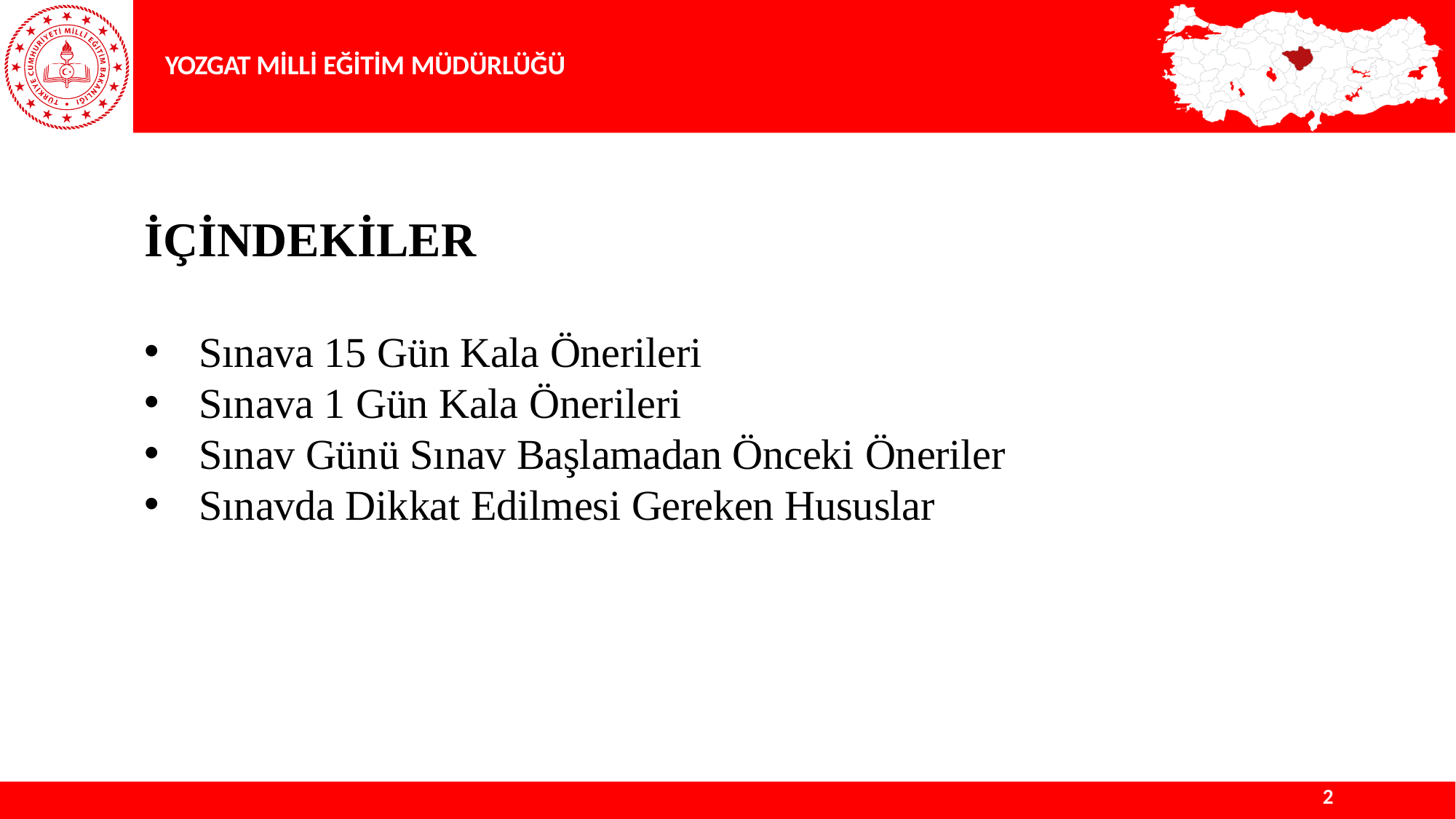

YOZGAT MİLLİ EĞİTİM MÜDÜRLÜĞÜ
# İÇİNDEKİLER
Sınava 15 Gün Kala Önerileri
Sınava 1 Gün Kala Önerileri
Sınav Günü Sınav Başlamadan Önceki Öneriler
Sınavda Dikkat Edilmesi Gereken Hususlar
2